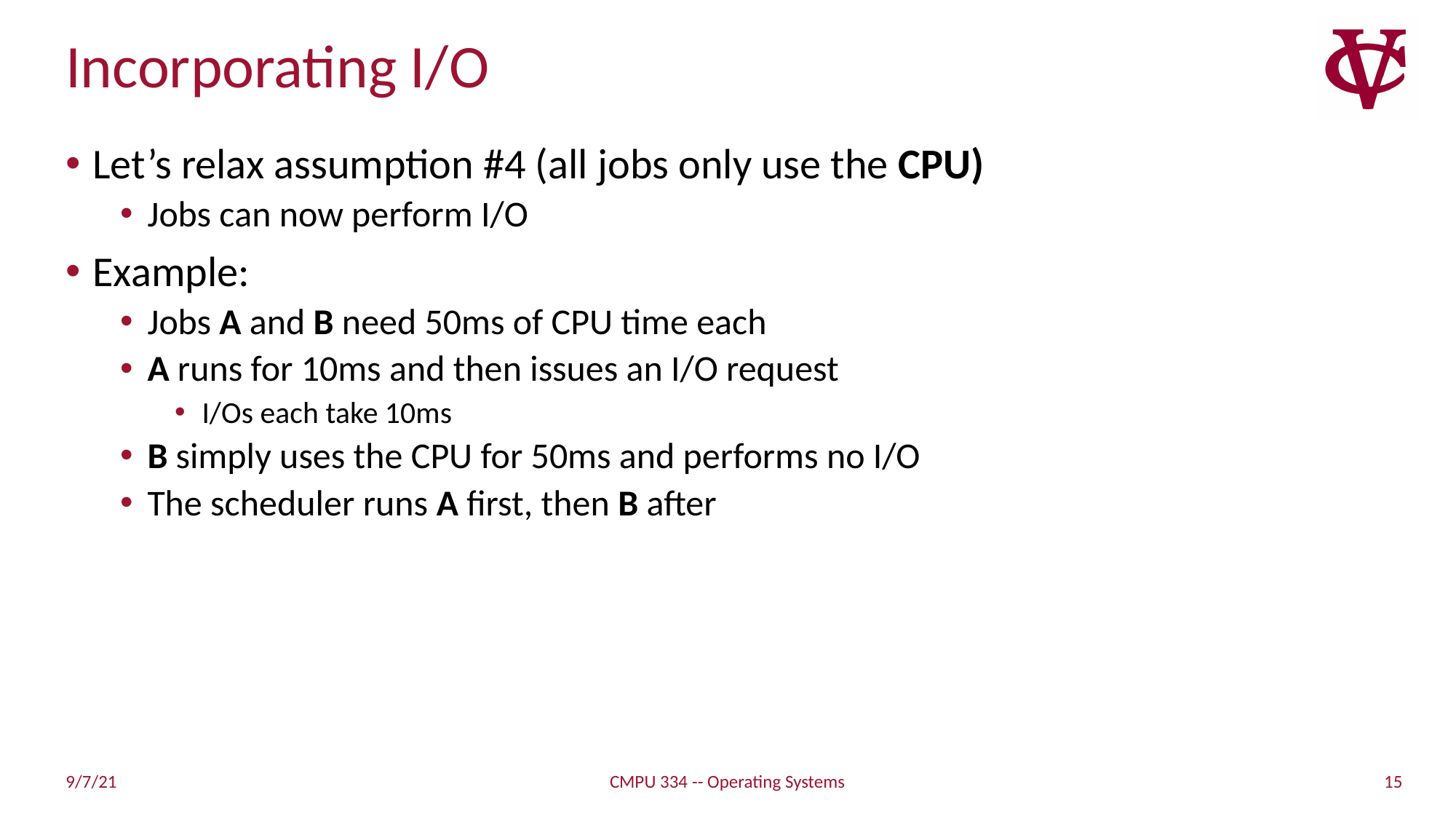

# Incorporating I/O
Let’s relax assumption #4 (all jobs only use the CPU)
Jobs can now perform I/O
Example:
Jobs A and B need 50ms of CPU time each
A runs for 10ms and then issues an I/O request
I/Os each take 10ms
B simply uses the CPU for 50ms and performs no I/O
The scheduler runs A first, then B after

15
9/7/21
CMPU 334 -- Operating Systems